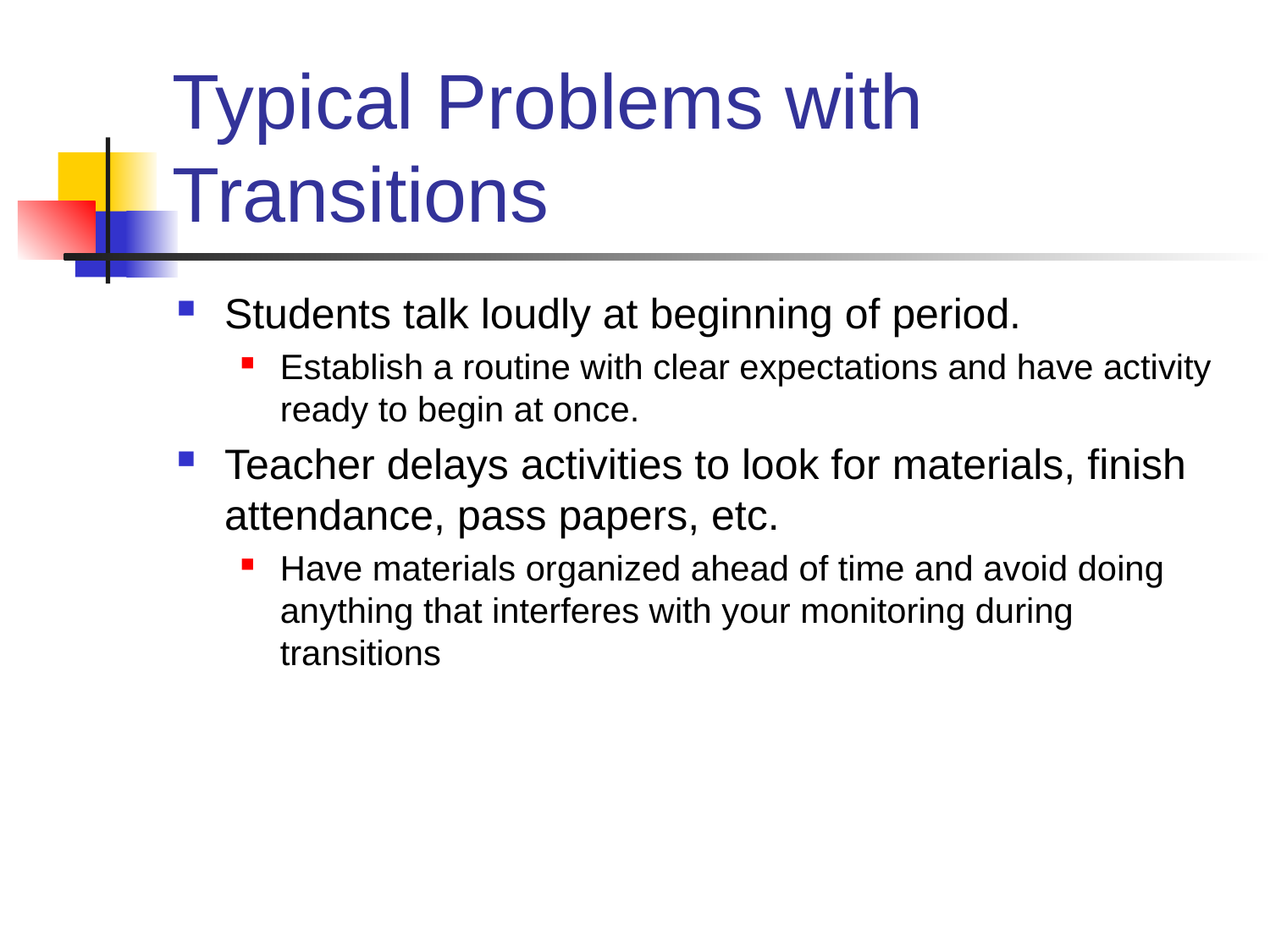

# Typical Problems with Transitions
Students talk loudly at beginning of period.
Establish a routine with clear expectations and have activity ready to begin at once.
Teacher delays activities to look for materials, finish attendance, pass papers, etc.
Have materials organized ahead of time and avoid doing anything that interferes with your monitoring during transitions